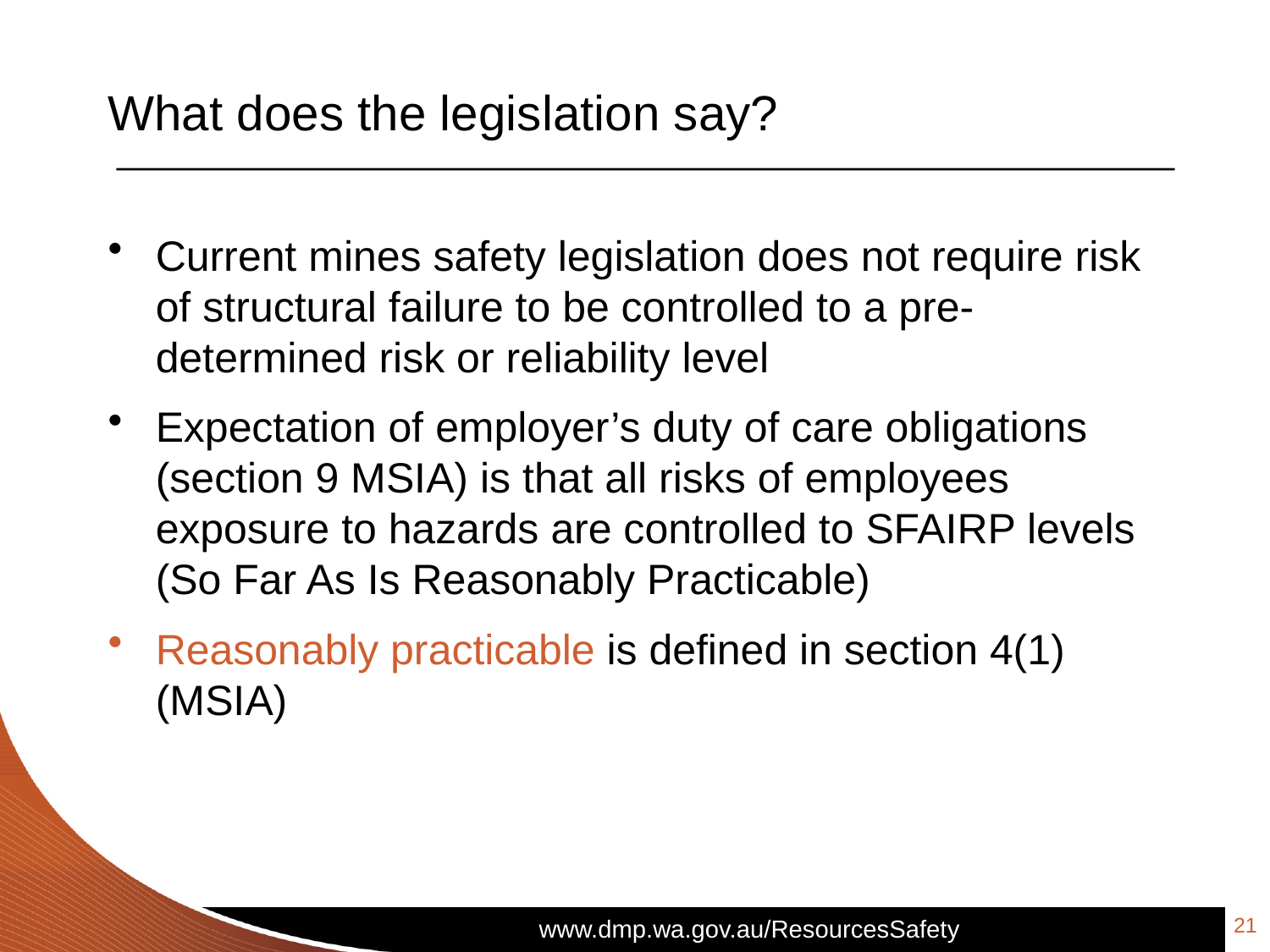

# What does the legislation say?
Current mines safety legislation does not require risk of structural failure to be controlled to a pre-determined risk or reliability level
Expectation of employer’s duty of care obligations (section 9 MSIA) is that all risks of employees exposure to hazards are controlled to SFAIRP levels (So Far As Is Reasonably Practicable)
Reasonably practicable is defined in section 4(1) (MSIA)
21